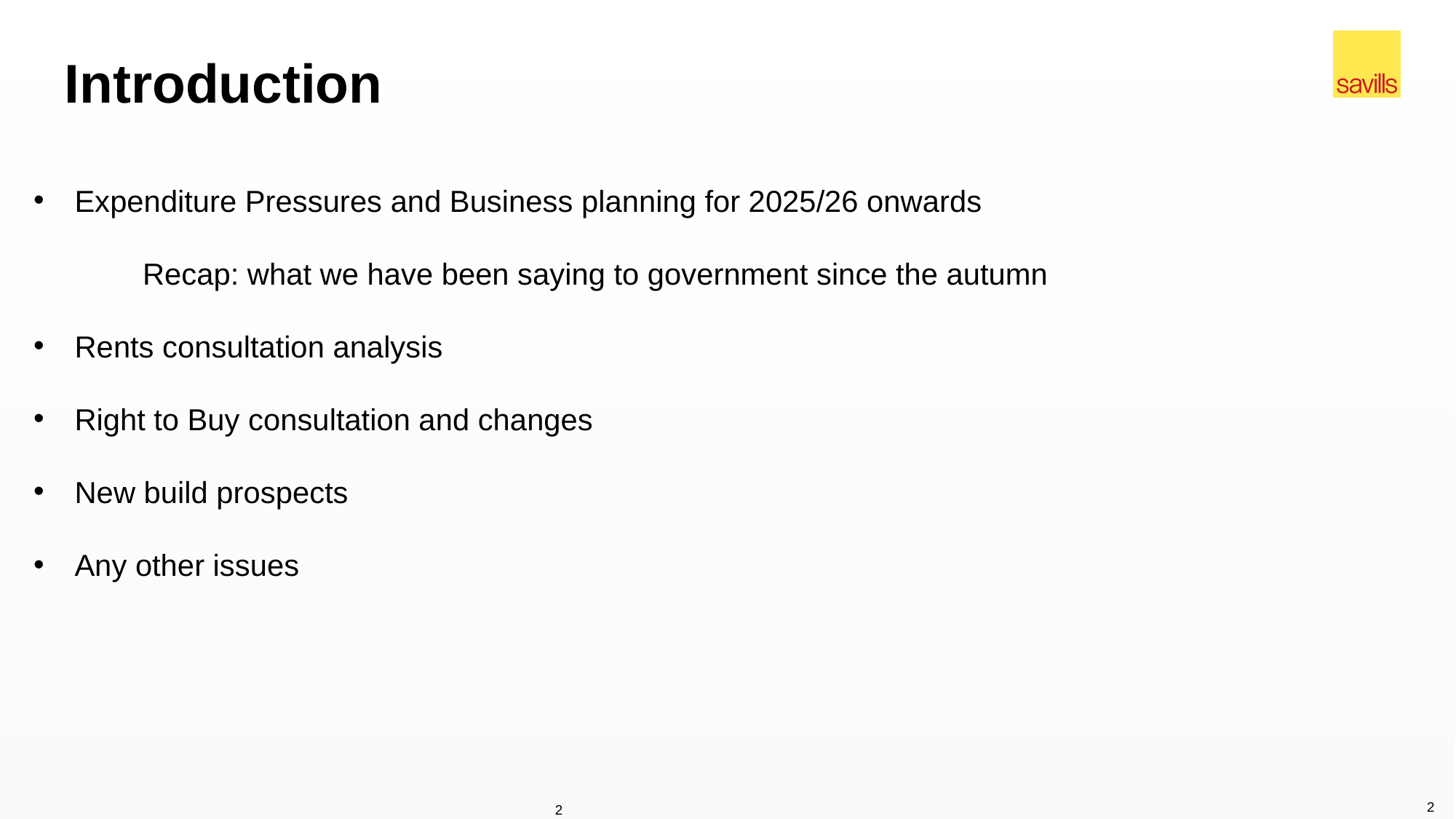

# Introduction
Expenditure Pressures and Business planning for 2025/26 onwards

	Recap: what we have been saying to government since the autumn

Rents consultation analysis

Right to Buy consultation and changes

New build prospects

Any other issues

2
2